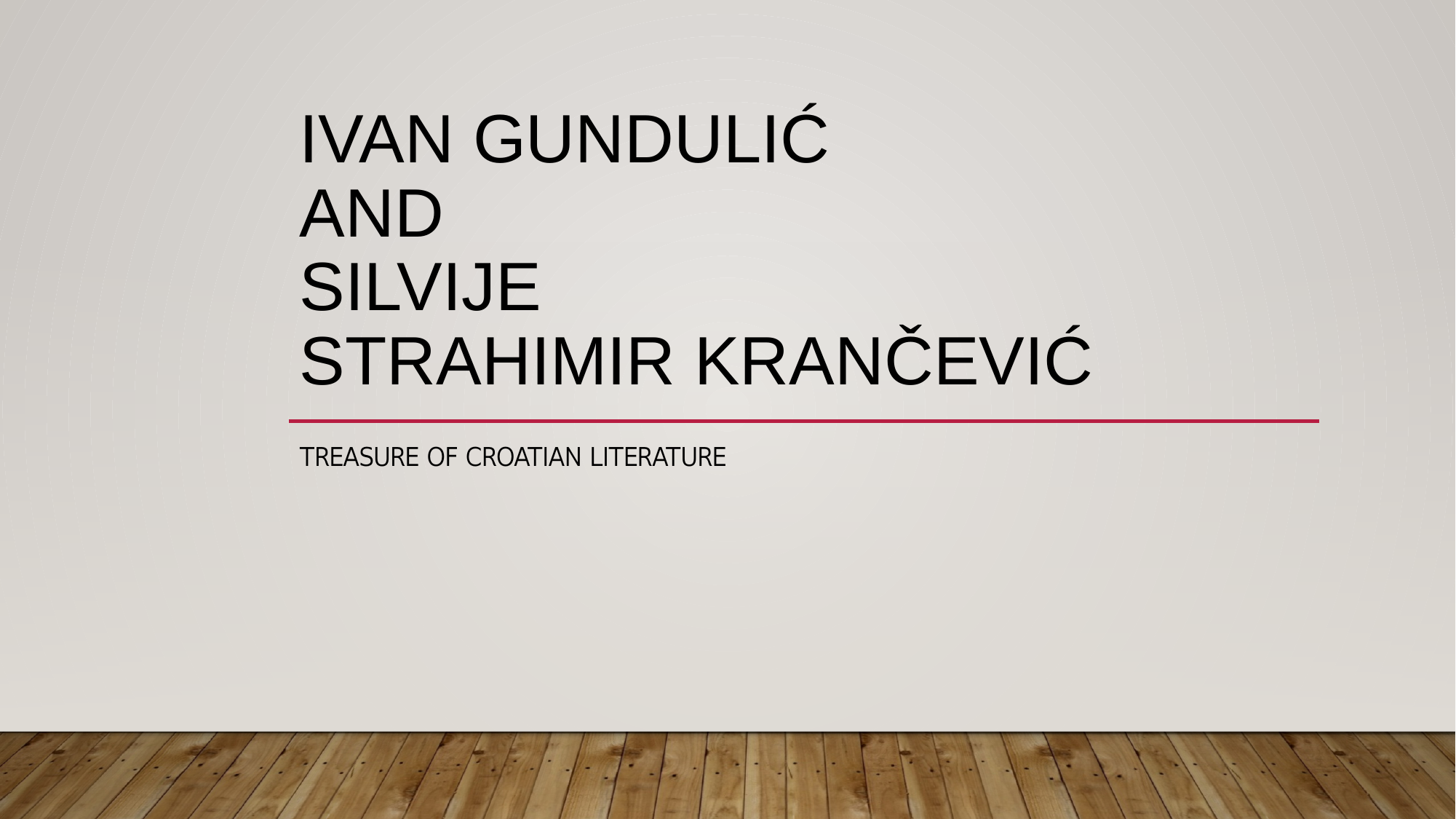

# Ivan gundulić  and Silvije strahimir krančević
treasure of Croatian literature